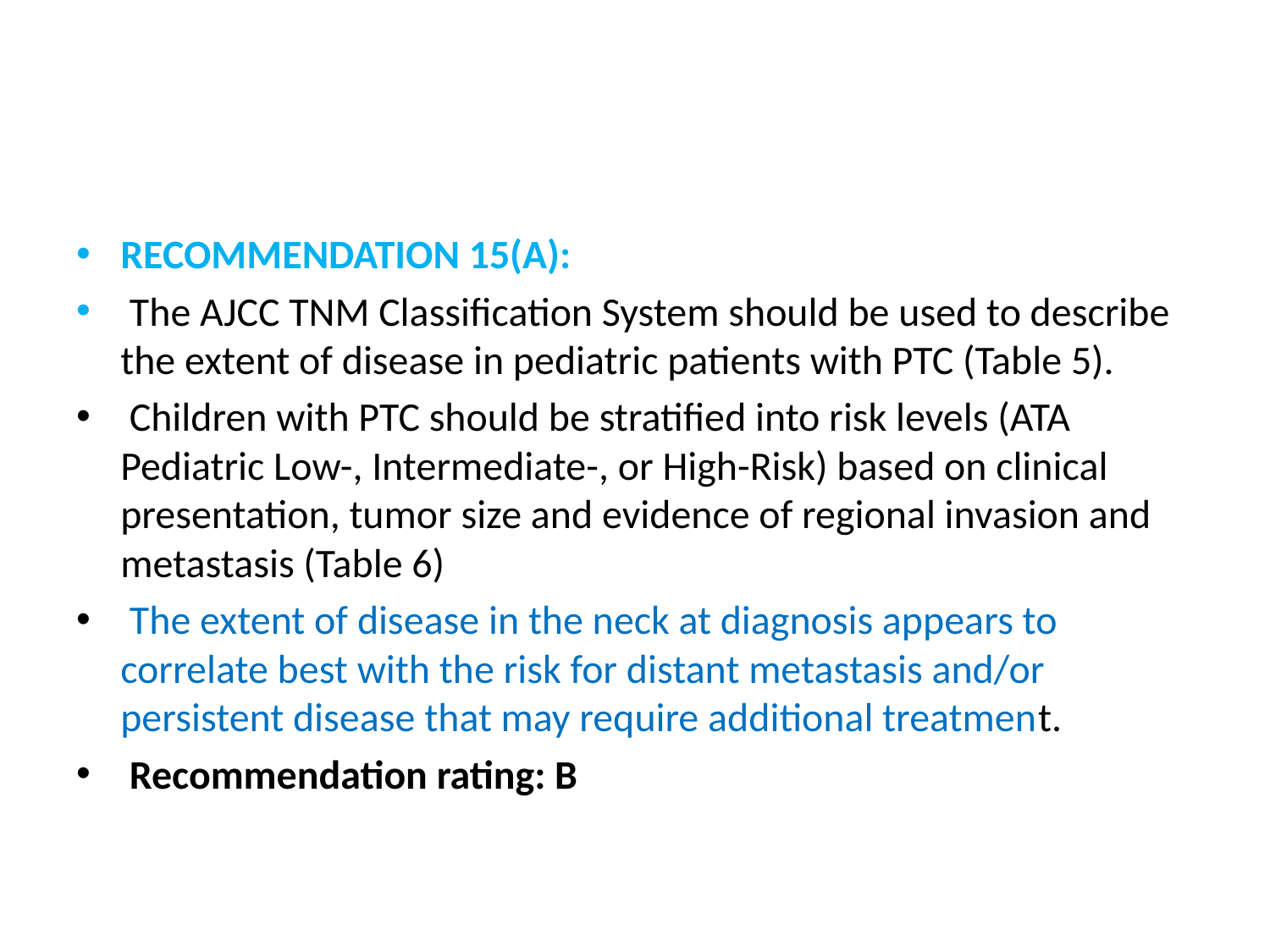

#
RECOMMENDATION 15(A):
 The AJCC TNM Classification System should be used to describe the extent of disease in pediatric patients with PTC (Table 5).
 Children with PTC should be stratified into risk levels (ATA Pediatric Low-, Intermediate-, or High-Risk) based on clinical presentation, tumor size and evidence of regional invasion and metastasis (Table 6)
 The extent of disease in the neck at diagnosis appears to correlate best with the risk for distant metastasis and/or persistent disease that may require additional treatment.
 Recommendation rating: B